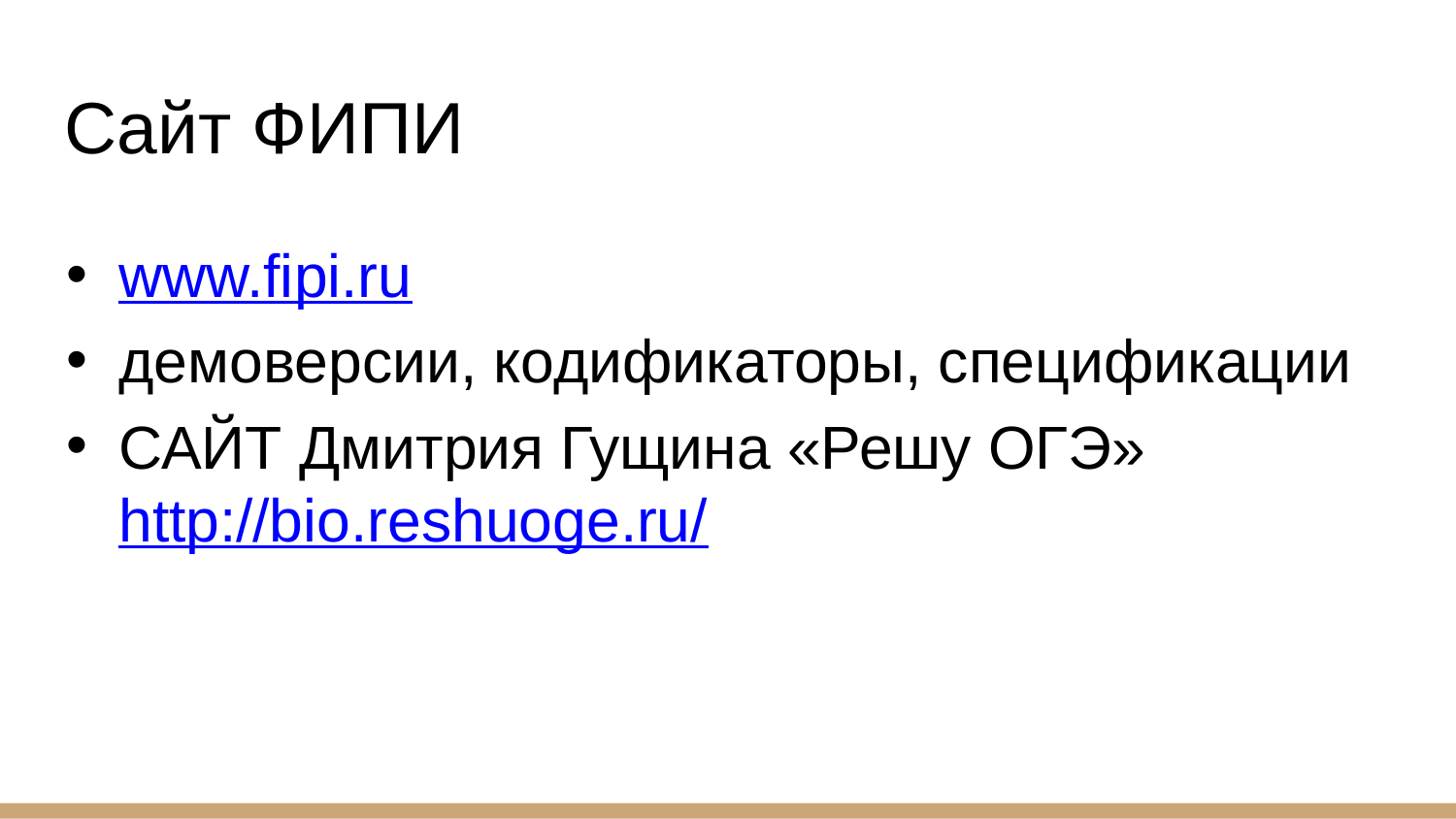

# Сайт ФИПИ
www.fipi.ru
демоверсии, кодификаторы, спецификации
САЙТ Дмитрия Гущина «Решу ОГЭ» http://bio.reshuоge.ru/